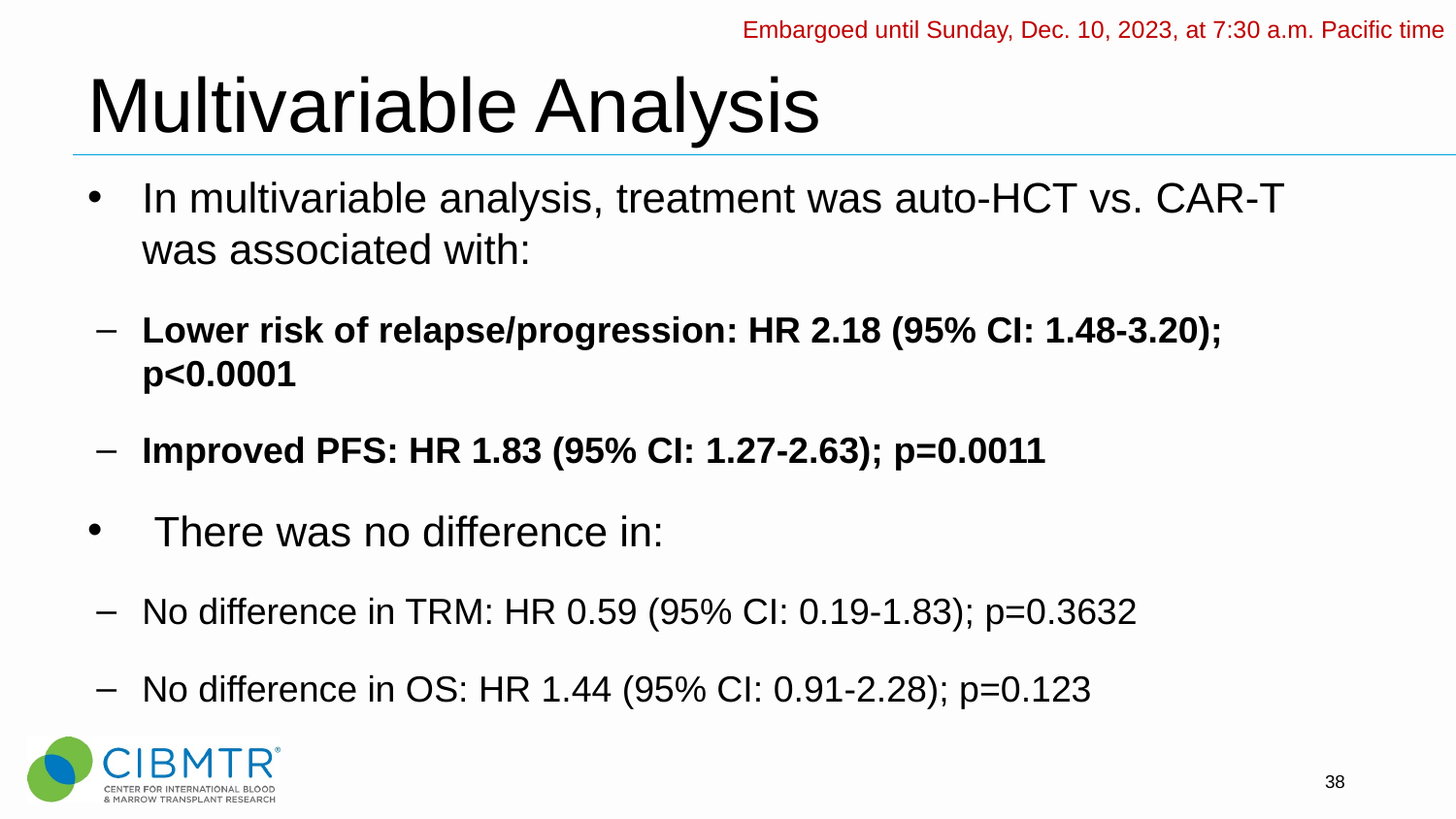

Embargoed until Sunday, Dec. 10, 2023, at 7:30 a.m. Pacific time
# Multivariable Analysis
In multivariable analysis, treatment was auto-HCT vs. CAR-T was associated with:
Lower risk of relapse/progression: HR 2.18 (95% CI: 1.48-3.20); p<0.0001
Improved PFS: HR 1.83 (95% CI: 1.27-2.63); p=0.0011
 There was no difference in:
No difference in TRM: HR 0.59 (95% CI: 0.19-1.83); p=0.3632
No difference in OS: HR 1.44 (95% CI: 0.91-2.28); p=0.123
38